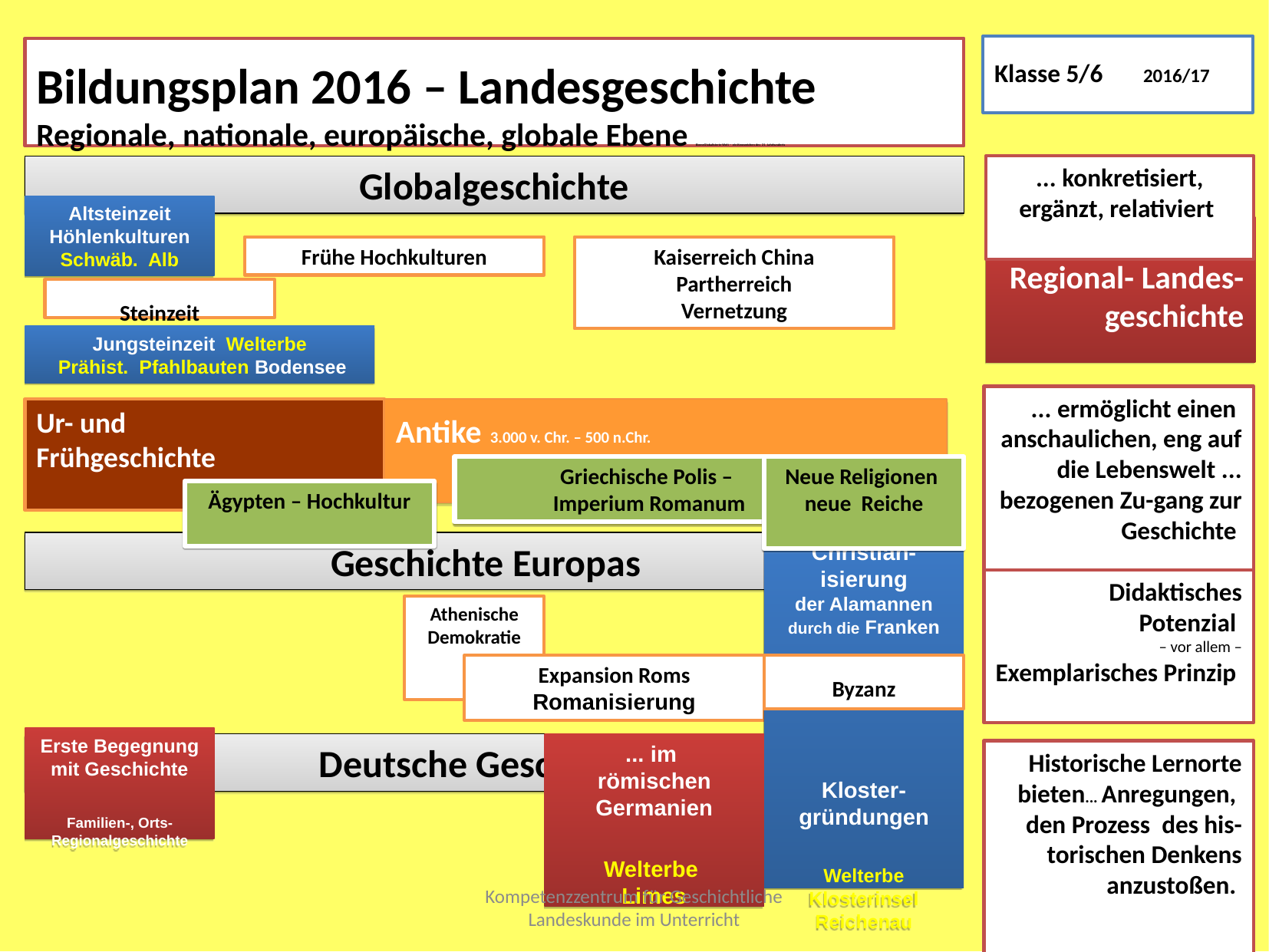

Klasse 5/6       2016/17

Bildungsplan 2016 – Landesgeschichte
Regionale, nationale, europäische, globale Ebene EbeneGlobalisierte Welt –  ein Kennzeichen des  21. Jahrhunderts

Globalgeschichte
... konkretisiert,
ergänzt, relativiert
Altsteinzeit Höhlenkulturen Schwäb.  Alb

Regional- Landes-geschichte

Frühe Hochkulturen
Kaiserreich China
Partherreich
Vernetzung
Steinzeit
Jungsteinzeit  Welterbe
 Prähist.  Pfahlbauten Bodensee
... ermöglicht einen
anschaulichen, eng auf die Lebenswelt ... bezogenen Zu-gang zur Geschichte
Antike 3.000 v. Chr. – 500 n.Chr.

Ur- und
Frühgeschichte

Griechische Polis –
Imperium Romanum
Neue Religionen
neue  Reiche
Ägypten – Hochkultur
Geschichte Europas
Christian-isierung
der Alamannen durch die Franken

Kloster-gründungen

Welterbe
Klosterinsel Reichenau
Didaktisches
Potenzial
– vor allem – Exemplarisches Prinzip
Athenische Demokratie
Expansion Roms
Romanisierung
Byzanz

Erste Begegnung
mit Geschichte

Familien-, Orts- Regionalgeschichte
Deutsche Geschichte
... im
römischen Germanien

Welterbe
Limes
Historische Lernorte bieten... Anregungen,
den Prozess  des his- torischen Denkens anzustoßen.
Kompetenzzentrum für Geschichtliche Landeskunde im Unterricht